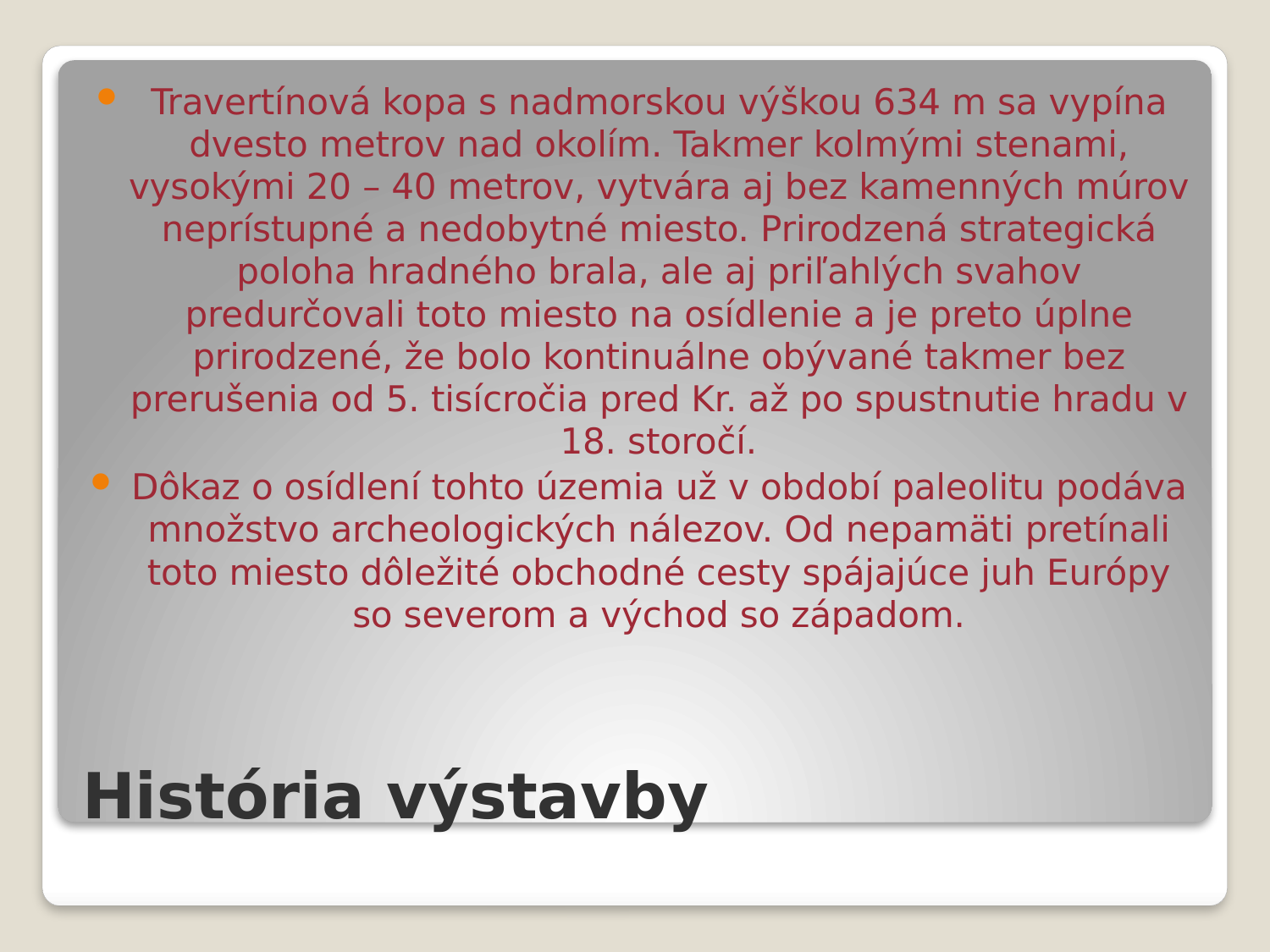

Travertínová kopa s nadmorskou výškou 634 m sa vypína dvesto metrov nad okolím. Takmer kolmými stenami, vysokými 20 – 40 metrov, vytvára aj bez kamenných múrov neprístupné a nedobytné miesto. Prirodzená strategická poloha hradného brala, ale aj priľahlých svahov predurčovali toto miesto na osídlenie a je preto úplne prirodzené, že bolo kontinuálne obývané takmer bez prerušenia od 5. tisícročia pred Kr. až po spustnutie hradu v 18. storočí.
Dôkaz o osídlení tohto územia už v období paleolitu podáva množstvo archeologických nálezov. Od nepamäti pretínali toto miesto dôležité obchodné cesty spájajúce juh Európy so severom a východ so západom.

# História výstavby